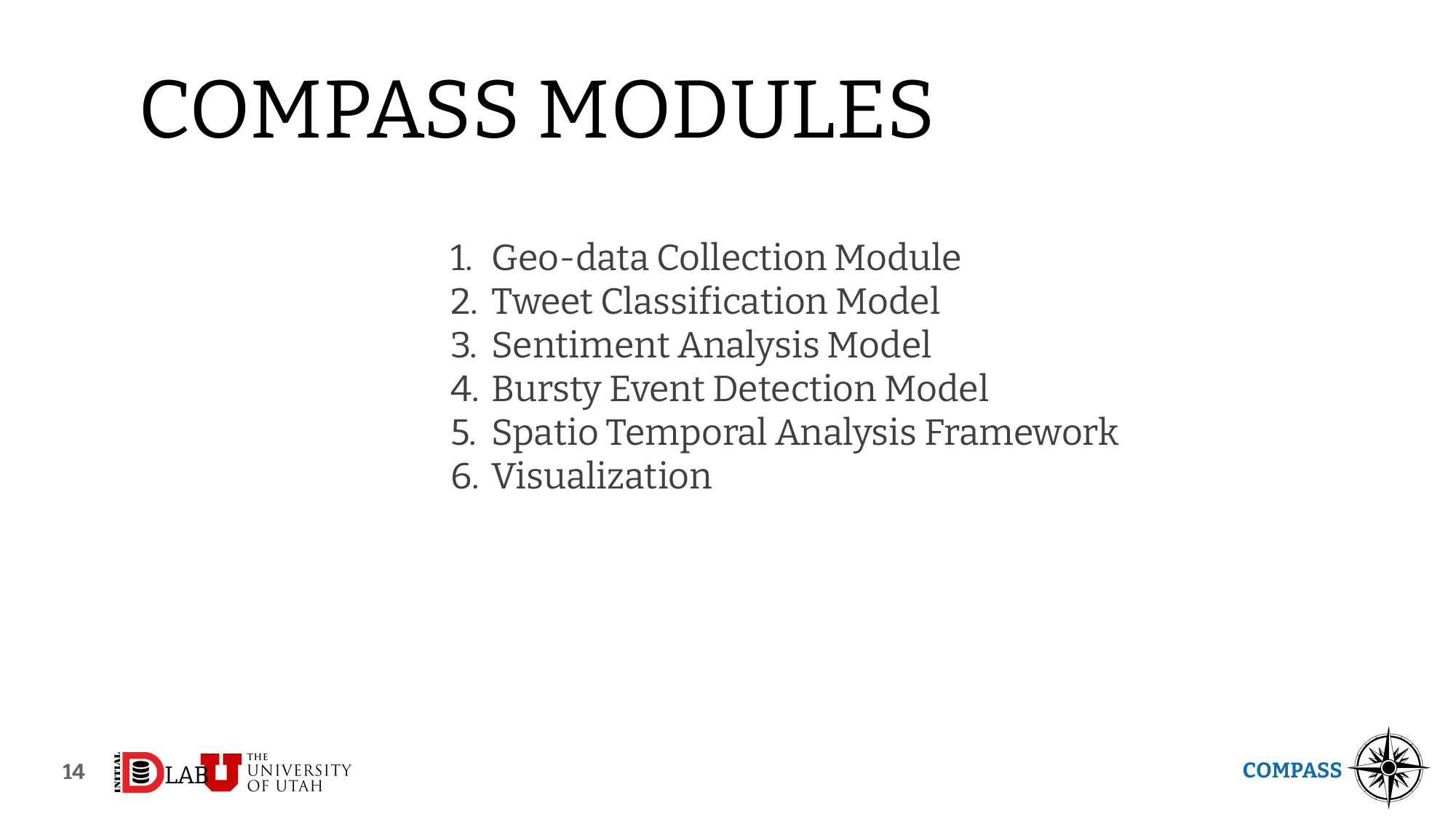

# COMPASS Modules
Geo-data Collection Module
Tweet Classification Model
Sentiment Analysis Model
Bursty Event Detection Model
Spatio Temporal Analysis Framework
Visualization
14